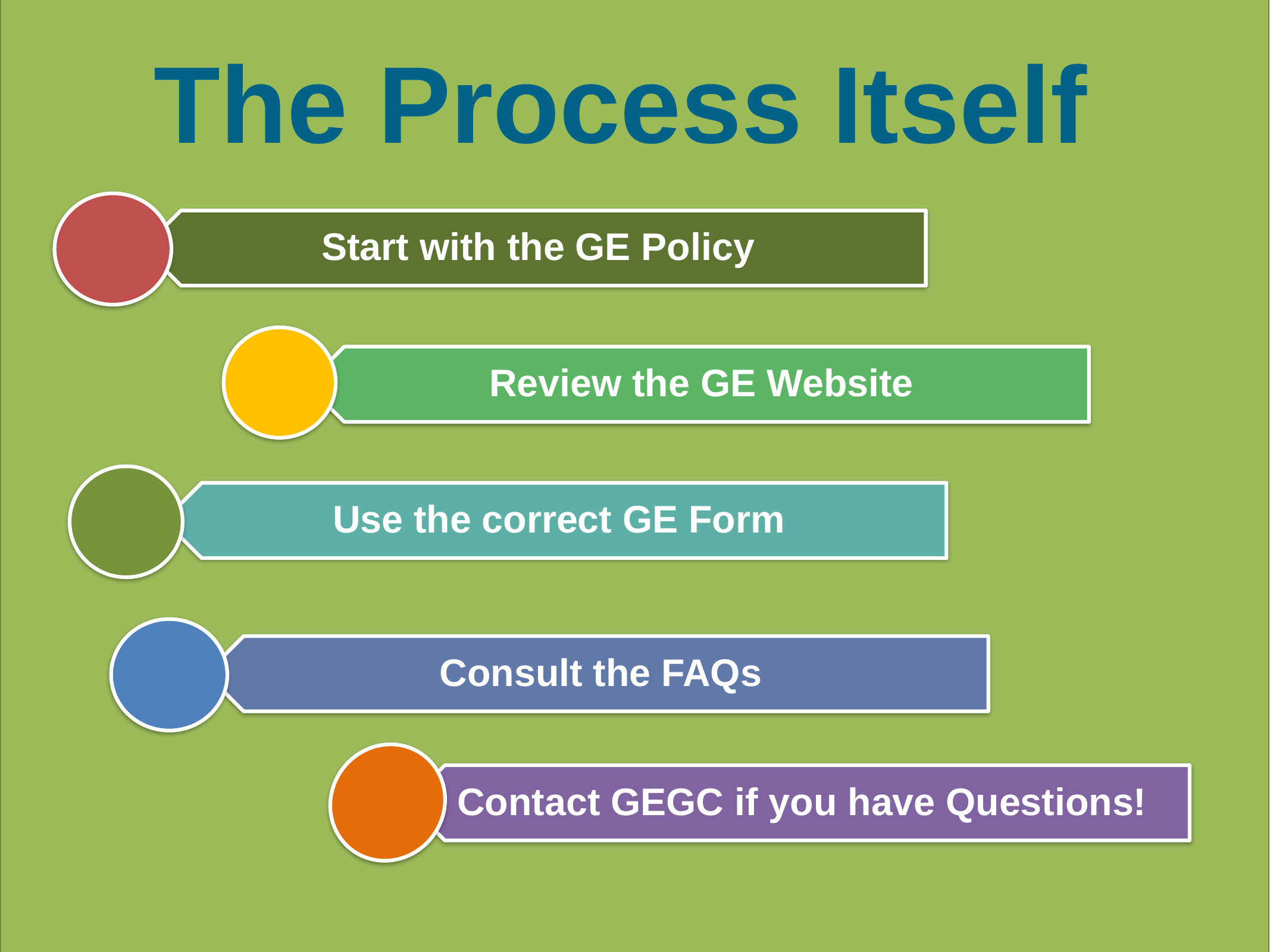

The Process Itself
Start with the GE Policy
Review the GE Website
Use the correct GE Form
Consult the FAQs
Contact GEGC if you have Questions!